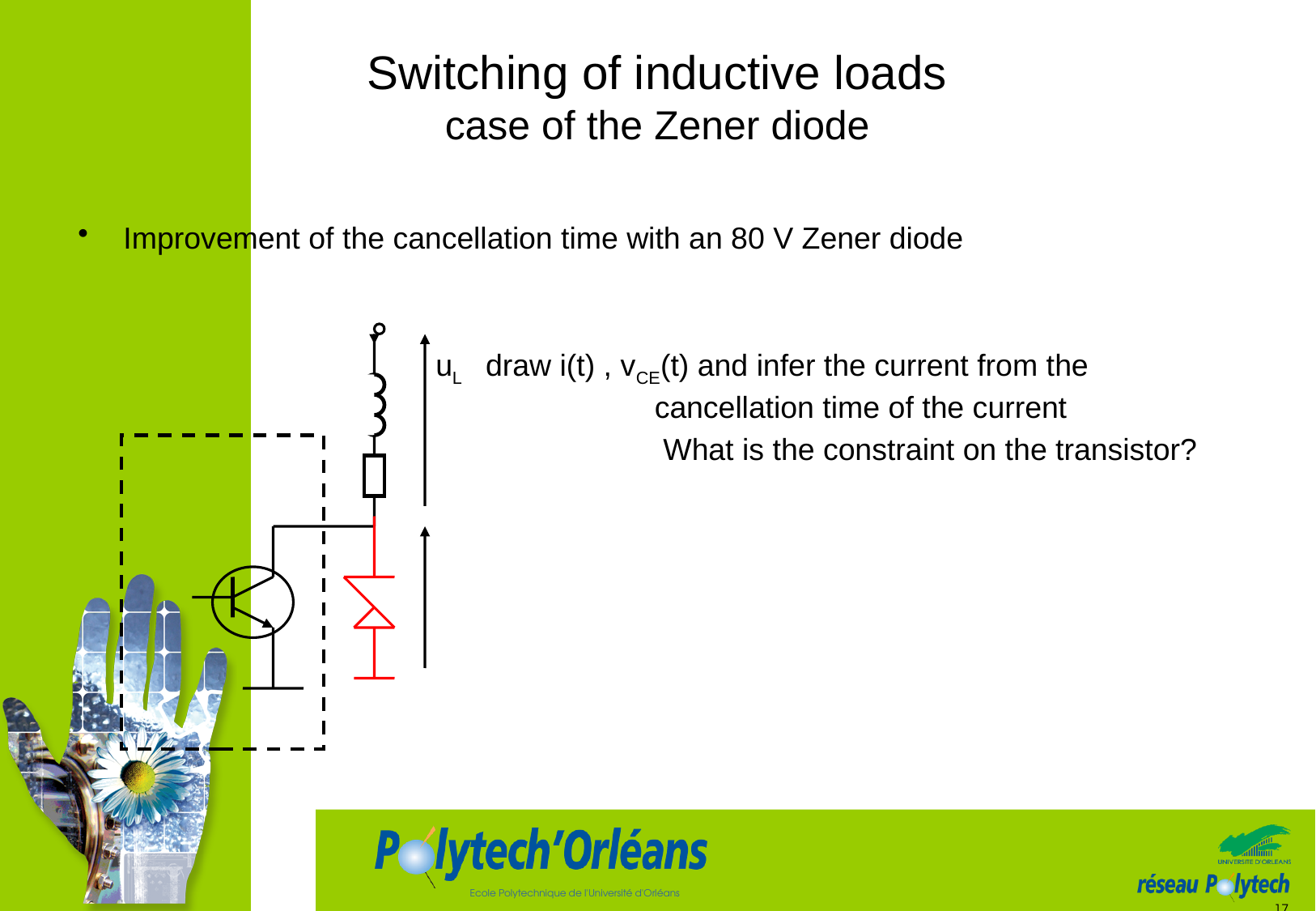

# Switching of inductive loads case of the Zener diode
Improvement of the cancellation time with an 80 V Zener diode

                               uL     draw i(t) , vCE(t) and infer the current from the  				cancellation time of the current
				 What is the constraint on the transistor?

17